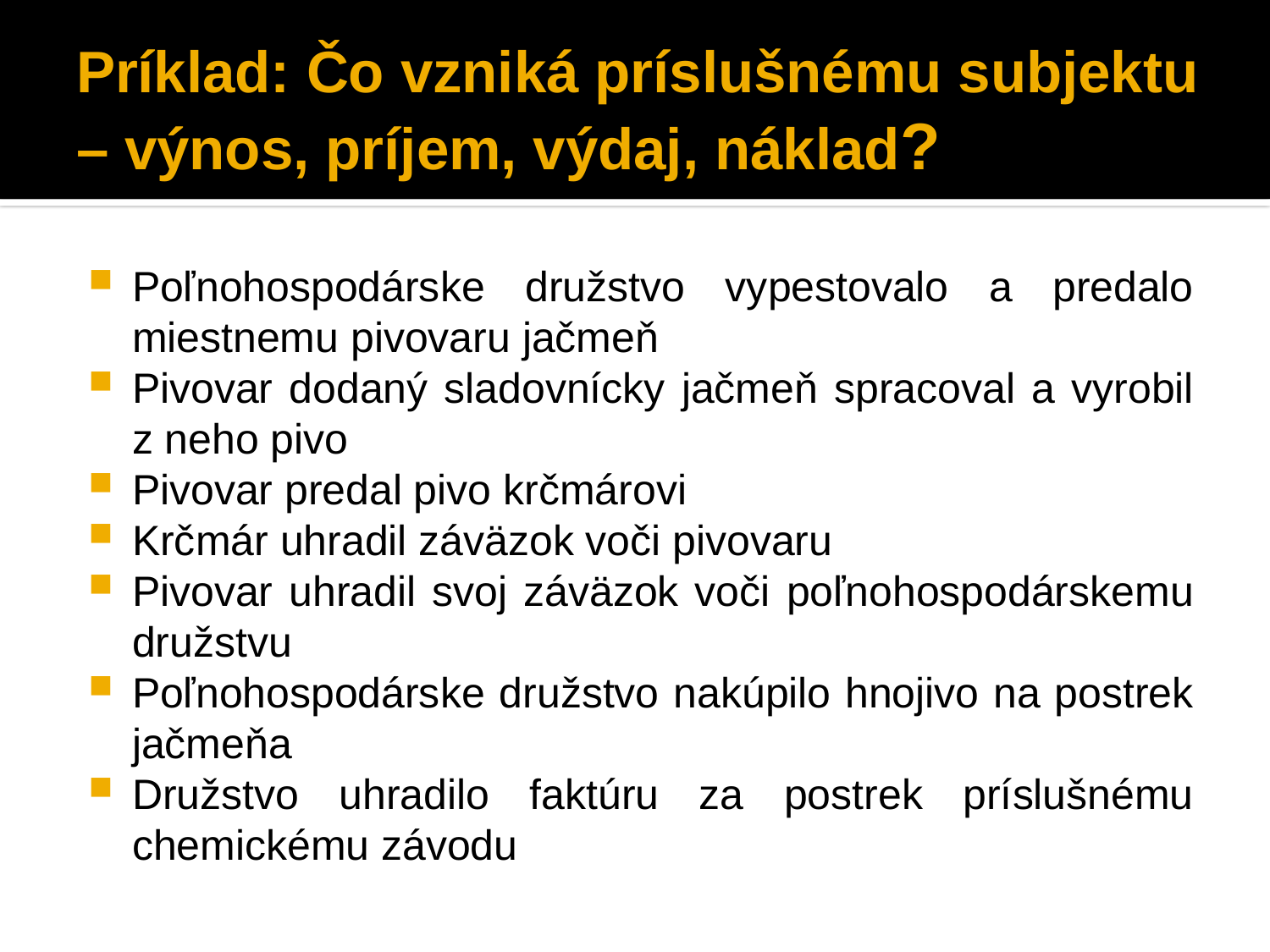

# Príklad: Čo vzniká príslušnému subjektu – výnos, príjem, výdaj, náklad?
Poľnohospodárske družstvo vypestovalo a predalo miestnemu pivovaru jačmeň
Pivovar dodaný sladovnícky jačmeň spracoval a vyrobil z neho pivo
Pivovar predal pivo krčmárovi
Krčmár uhradil záväzok voči pivovaru
Pivovar uhradil svoj záväzok voči poľnohospodárskemu družstvu
Poľnohospodárske družstvo nakúpilo hnojivo na postrek jačmeňa
Družstvo uhradilo faktúru za postrek príslušnému chemickému závodu